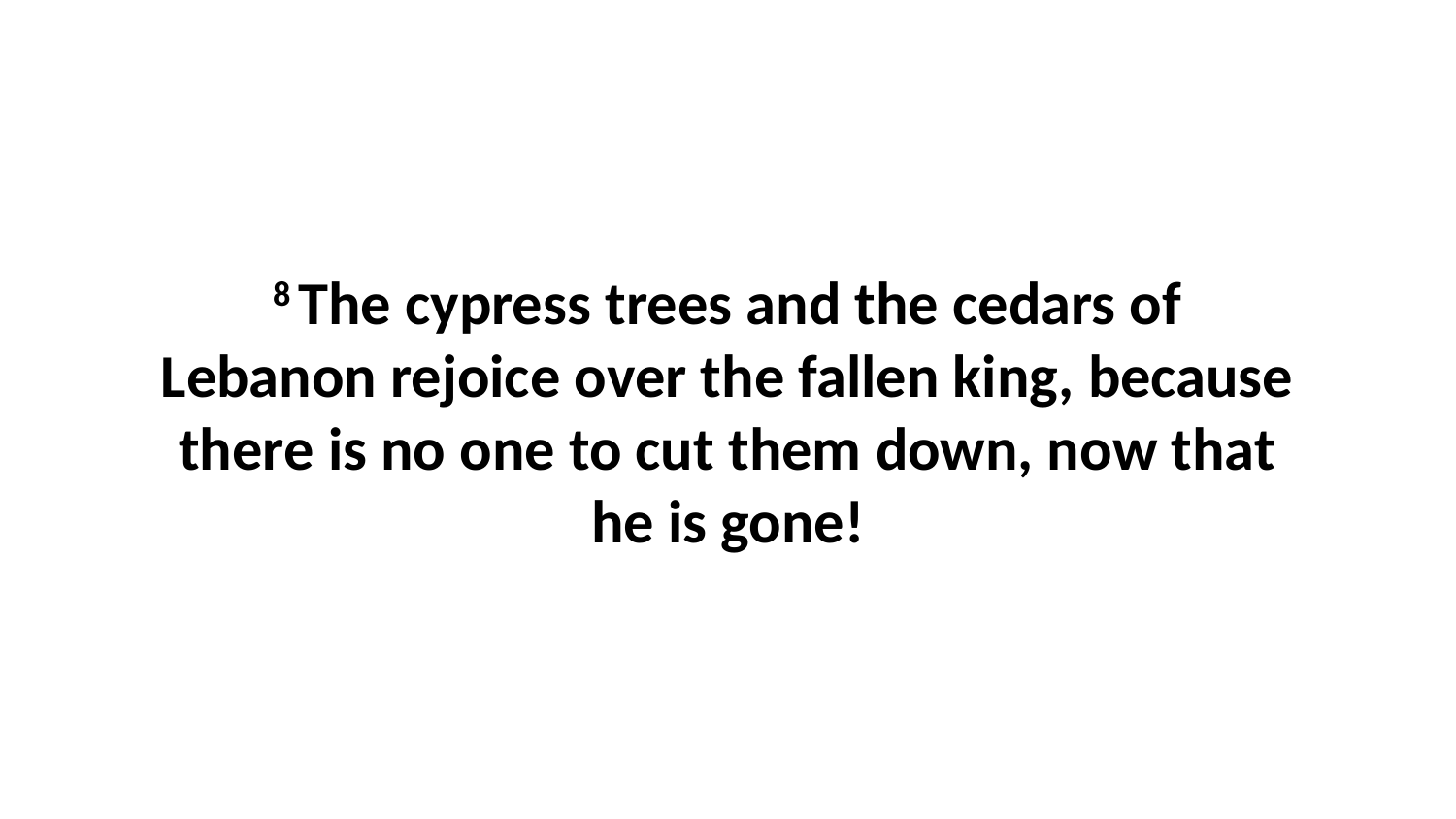

8 The cypress trees and the cedars of Lebanon rejoice over the fallen king, because there is no one to cut them down, now that he is gone!